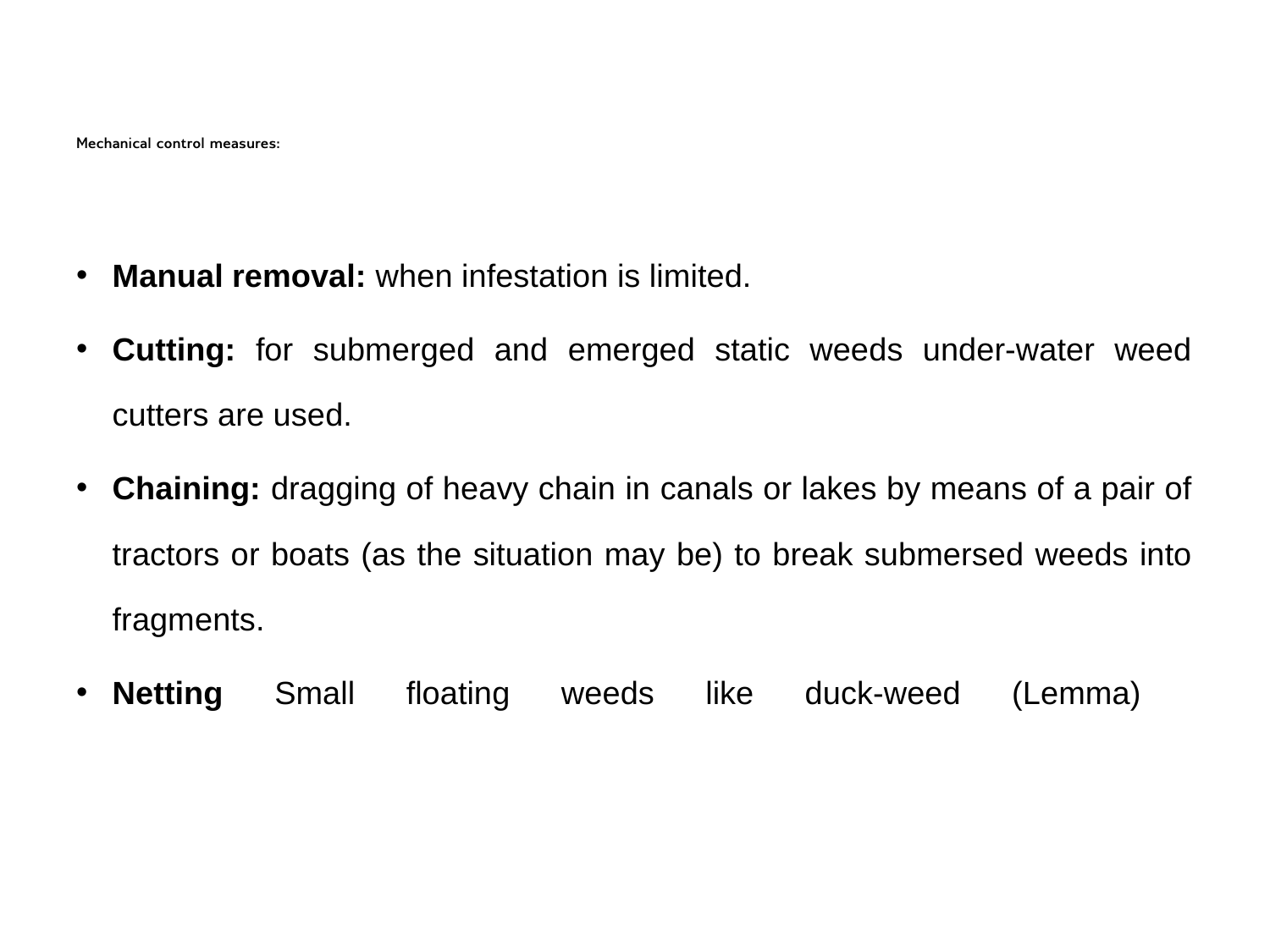

# Mechanical control measures:
Manual removal: when infestation is limited.
Cutting: for submerged and emerged static weeds under-water weed cutters are used.
Chaining: dragging of heavy chain in canals or lakes by means of a pair of tractors or boats (as the situation may be) to break submersed weeds into fragments.
Netting Small floating weeds like duck-weed (Lemma)